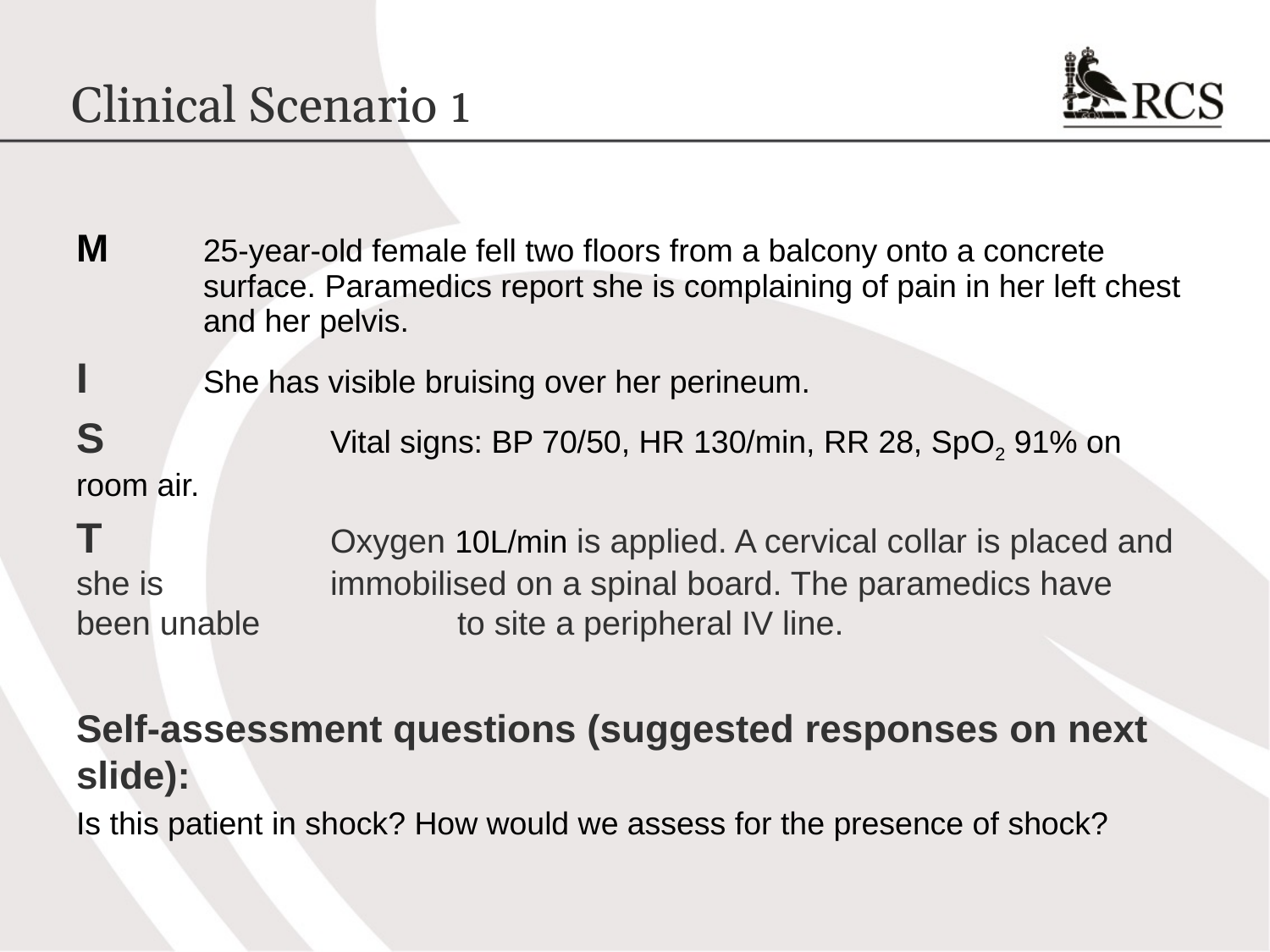

# Clinical Scenario 1
M	25-year-old female fell two floors from a balcony onto a concrete 	surface. Paramedics report she is complaining of pain in her left chest 	and her pelvis.
I	She has visible bruising over her perineum.
S		Vital signs: BP 70/50, HR 130/min, RR 28, SpO2 91% on room air.
T		Oxygen 10L/min is applied. A cervical collar is placed and she is 		immobilised on a spinal board. The paramedics have been unable 		to site a peripheral IV line.

Self-assessment questions (suggested responses on next slide):
Is this patient in shock? How would we assess for the presence of shock?